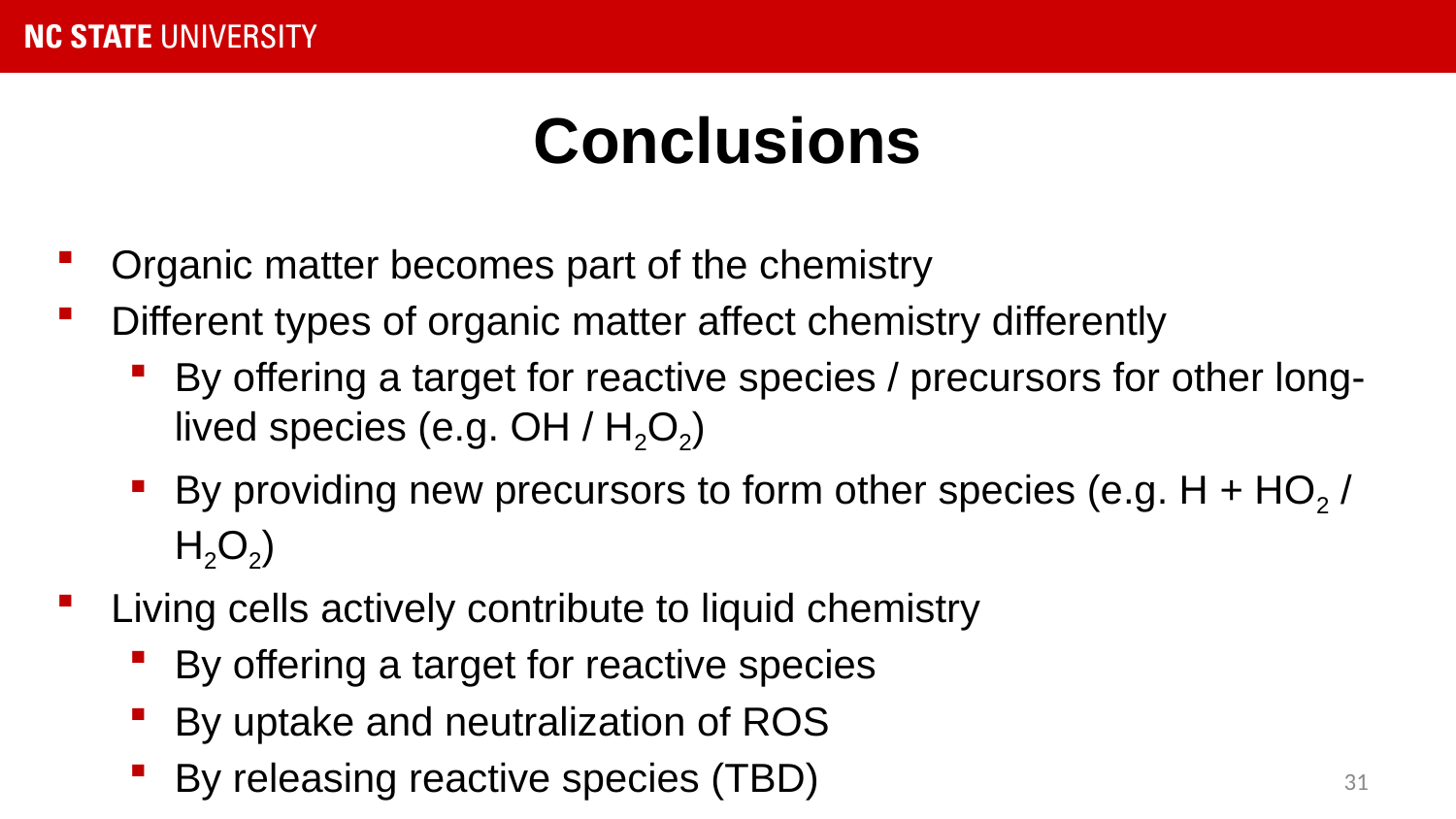

# Conclusions
Organic matter becomes part of the chemistry
Different types of organic matter affect chemistry differently
By offering a target for reactive species / precursors for other long-lived species (e.g. OH / H2O2)
By providing new precursors to form other species (e.g. H + HO2 / H2O2)
Living cells actively contribute to liquid chemistry
By offering a target for reactive species
By uptake and neutralization of ROS
By releasing reactive species (TBD)
31